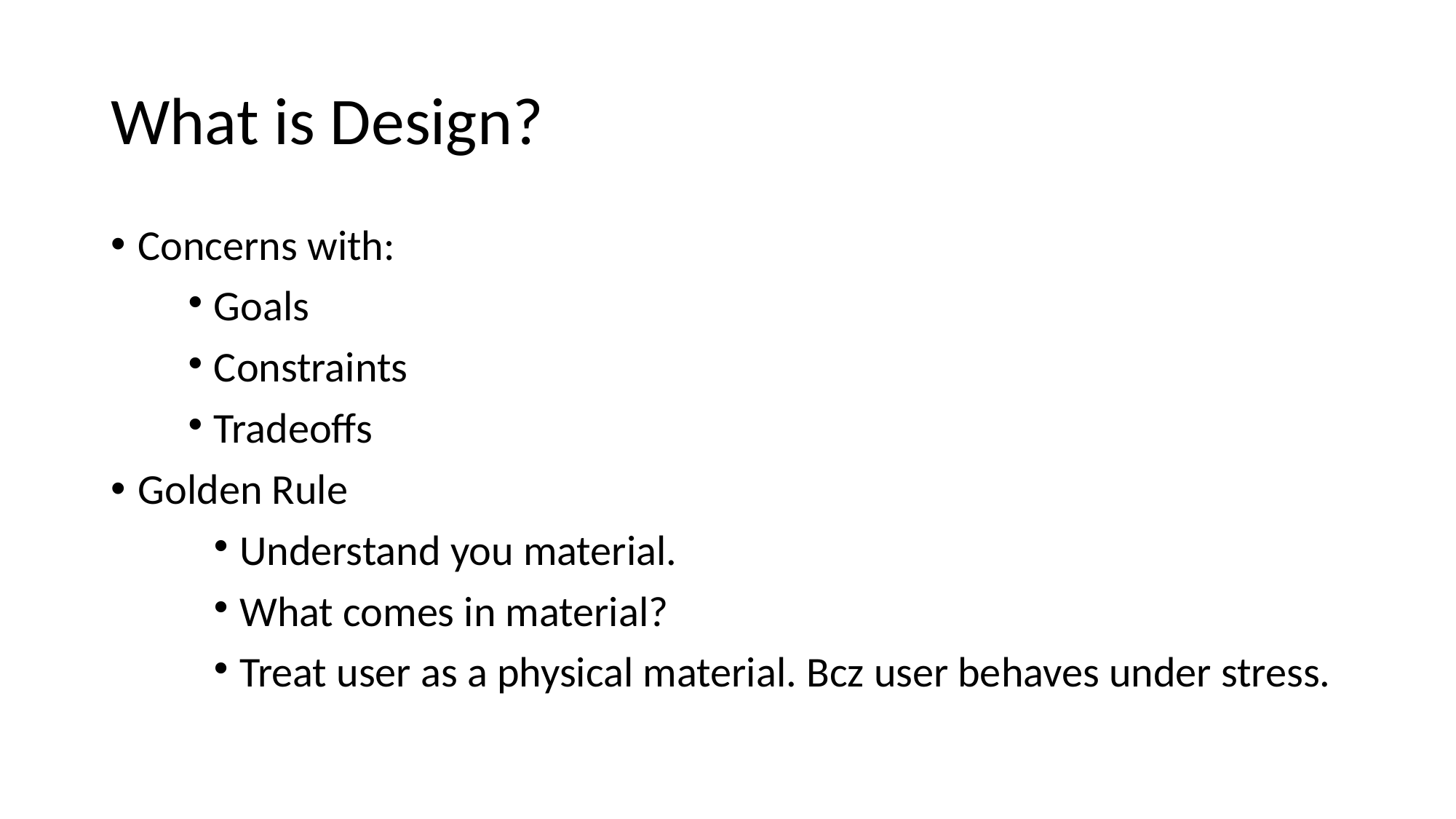

What is Design?
Concerns with:
Goals
Constraints
Tradeoffs
Golden Rule
Understand you material.
What comes in material?
Treat user as a physical material. Bcz user behaves under stress.